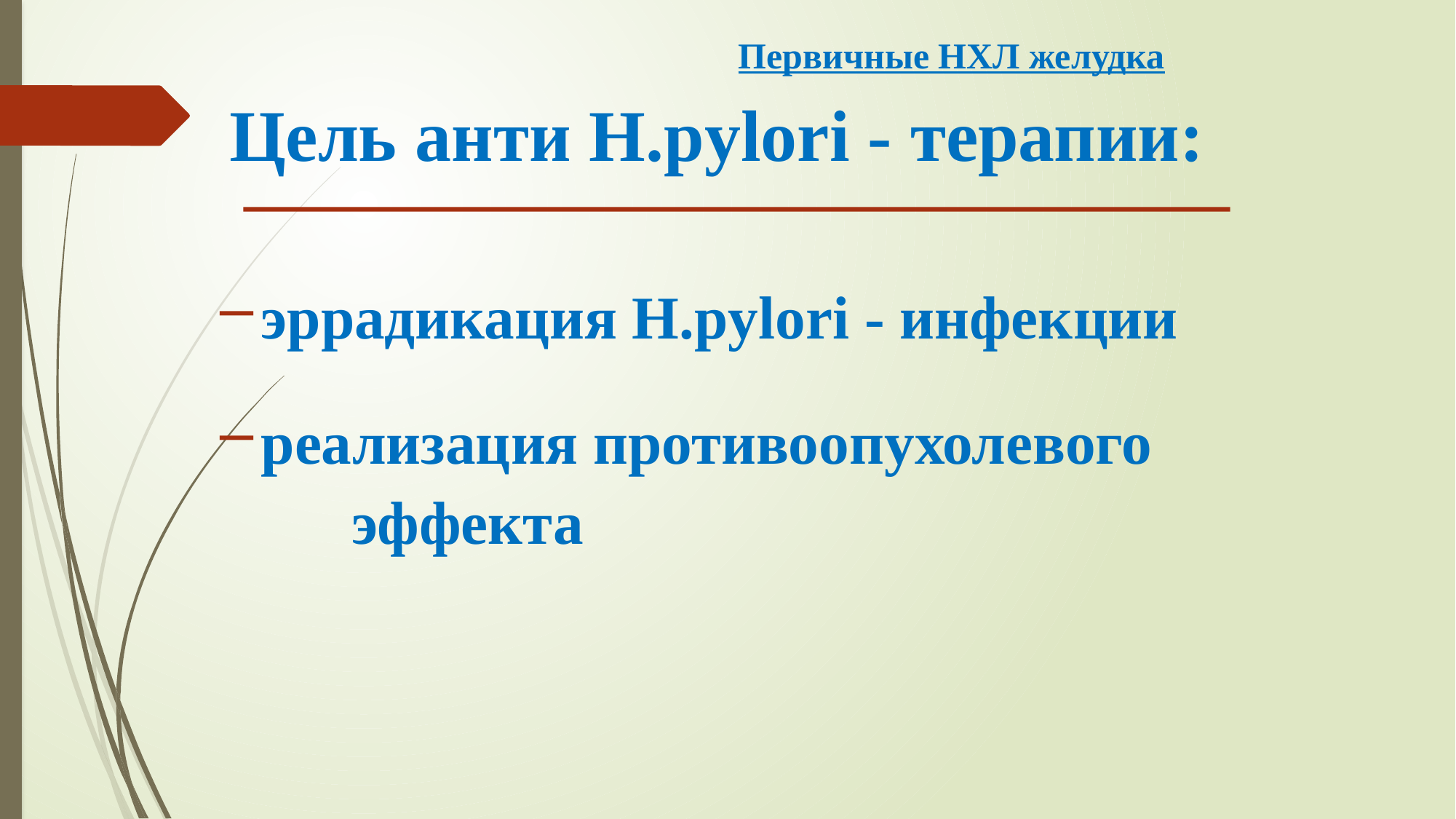

Первичные НХЛ желудка
# Цель анти H.pylori - терапии:

эррадикация H.pylori - инфекции

реализация противоопухолевого           эффекта